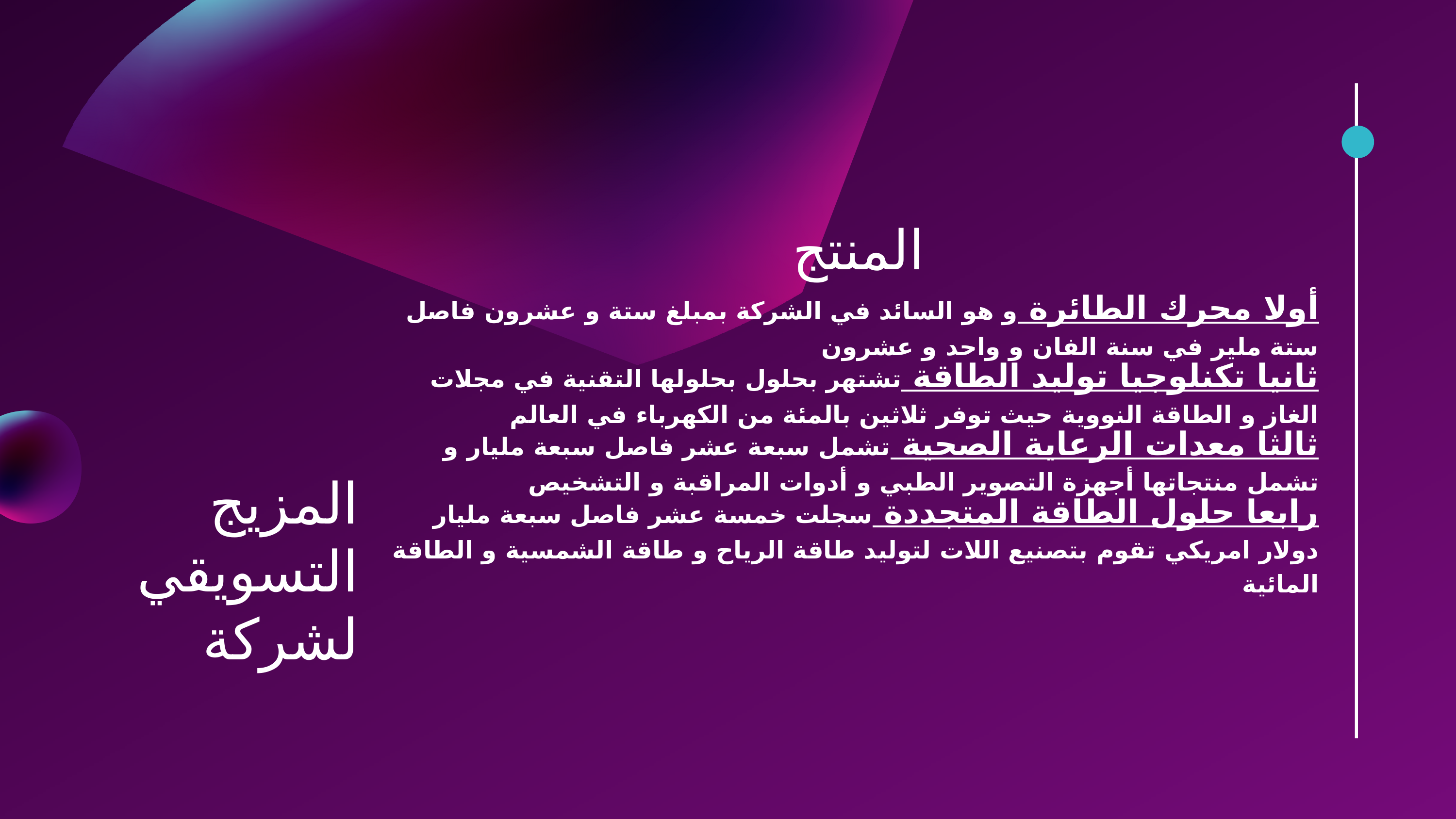

المنتج
أولا محرك الطائرة و هو السائد في الشركة بمبلغ ستة و عشرون فاصل ستة ملير في سنة الفان و واحد و عشرون
ثانيا تكنلوجيا توليد الطاقة تشتهر بحلول بحلولها التقنية في مجلات الغاز و الطاقة النووية حيث توفر ثلاثين بالمئة من الكهرباء في العالم
ثالثا معدات الرعاية الصحية تشمل سبعة عشر فاصل سبعة مليار و تشمل منتجاتها أجهزة التصوير الطبي و أدوات المراقبة و التشخيص
رابعا حلول الطاقة المتجددة سجلت خمسة عشر فاصل سبعة مليار دولار امريكي تقوم بتصنيع اللات لتوليد طاقة الرياح و طاقة الشمسية و الطاقة المائية

المزيج التسويقي لشركة